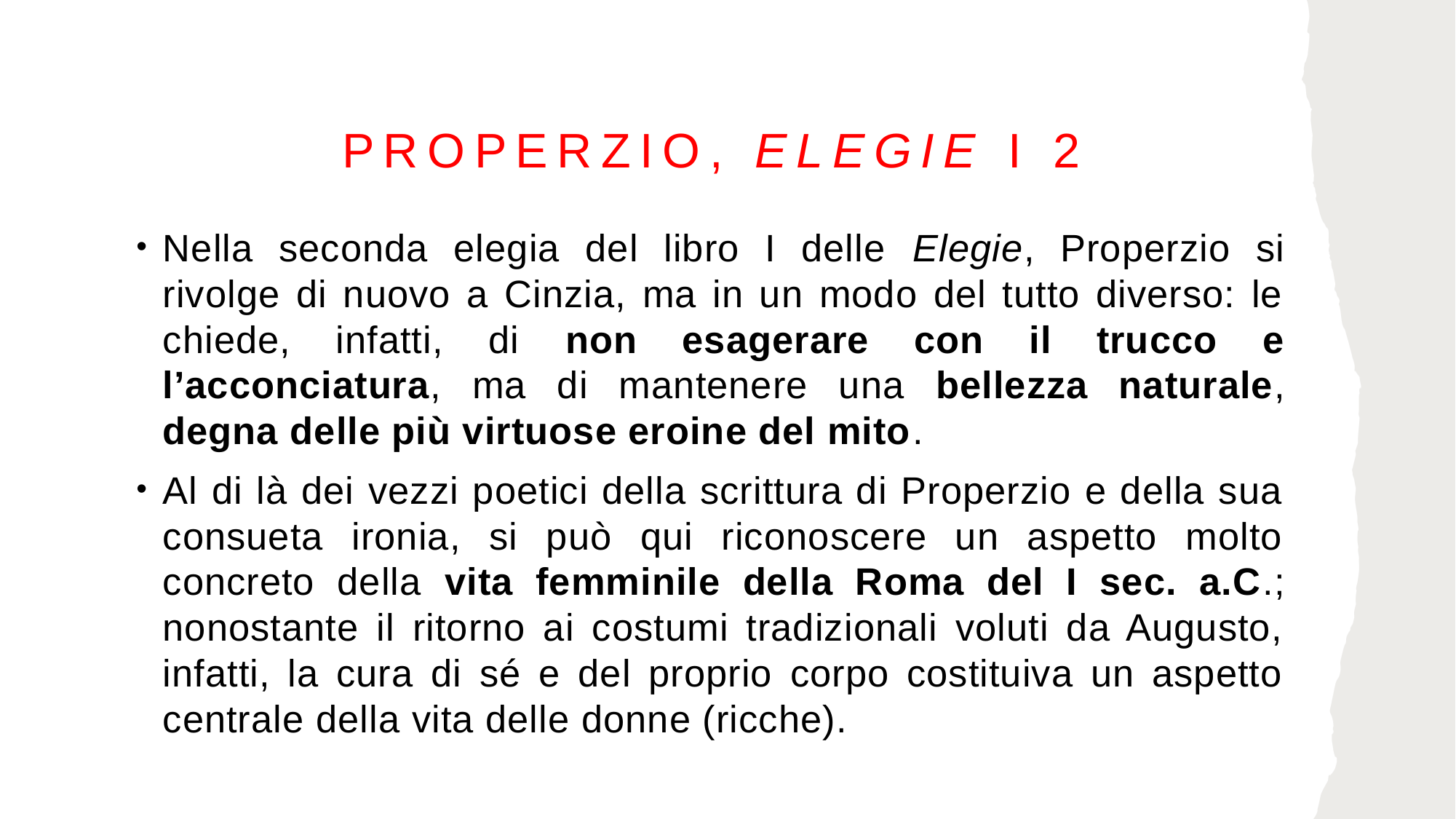

# Properzio, Elegie I 2
Nella seconda elegia del libro I delle Elegie, Properzio si rivolge di nuovo a Cinzia, ma in un modo del tutto diverso: le chiede, infatti, di non esagerare con il trucco e l’acconciatura, ma di mantenere una bellezza naturale, degna delle più virtuose eroine del mito.
Al di là dei vezzi poetici della scrittura di Properzio e della sua consueta ironia, si può qui riconoscere un aspetto molto concreto della vita femminile della Roma del I sec. a.C.; nonostante il ritorno ai costumi tradizionali voluti da Augusto, infatti, la cura di sé e del proprio corpo costituiva un aspetto centrale della vita delle donne (ricche).